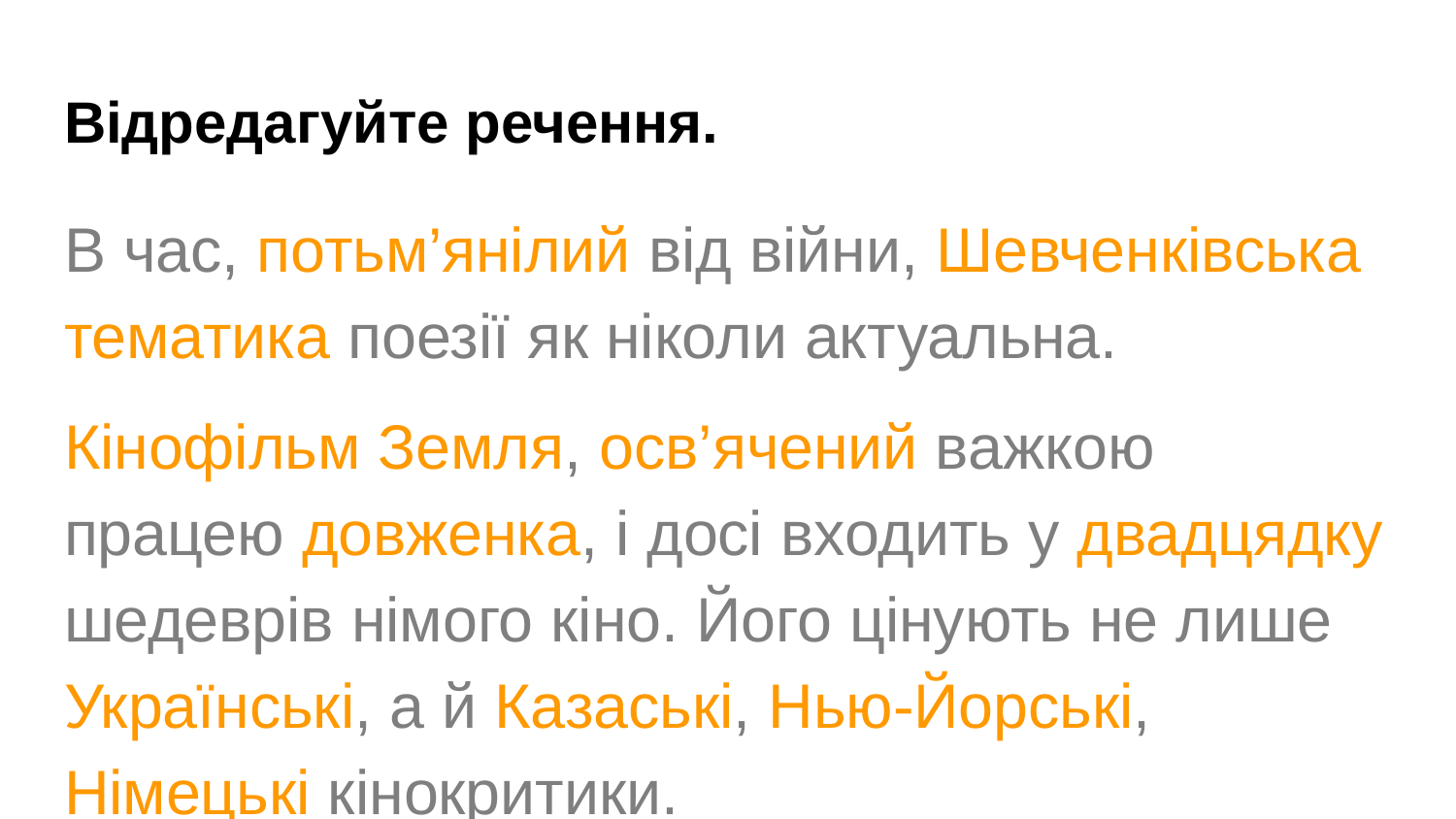

# Відредагуйте речення.
В час, потьм’янілий від війни, Шевченківська тематика поезії як ніколи актуальна.
Кінофільм Земля, осв’ячений важкою працею довженка, і досі входить у двадцядку шедеврів німого кіно. Його цінують не лише Українські, а й Казаські, Нью-Йорські, Німецькі кінокритики.